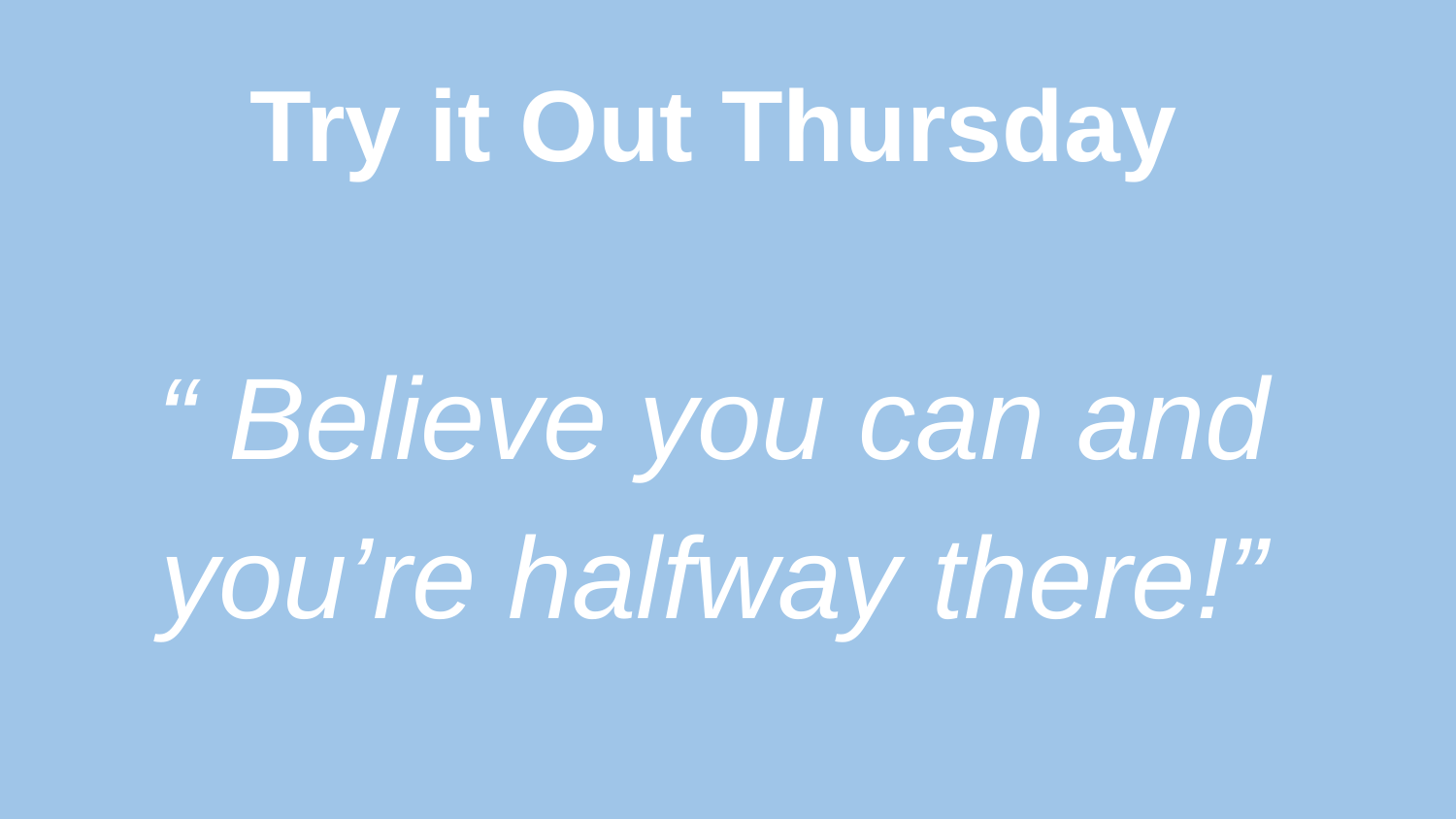

# Try it Out Thursday

“ Believe you can and you’re halfway there!”